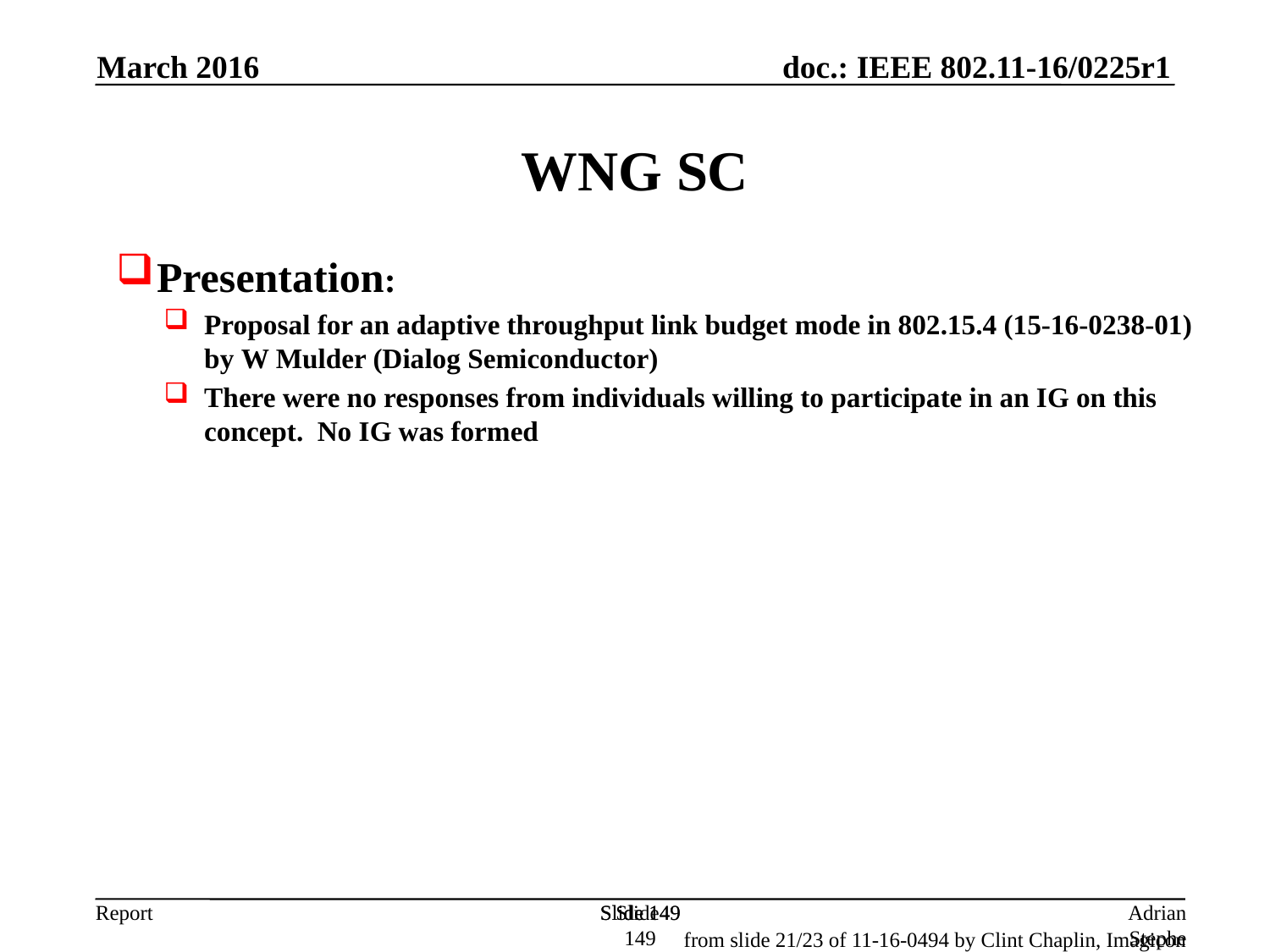

March 2016
WNG SC
Presentation:
Proposal for an adaptive throughput link budget mode in 802.15.4 (15-16-0238-01) by W Mulder (Dialog Semiconductor)
There were no responses from individuals willing to participate in an IG on this concept.  No IG was formed
Slide 149
Slide 149
Slide 149
Adrian Stephens, Intel Corporation
from slide 21/23 of 11-16-0494 by Clint Chaplin, Imagicon